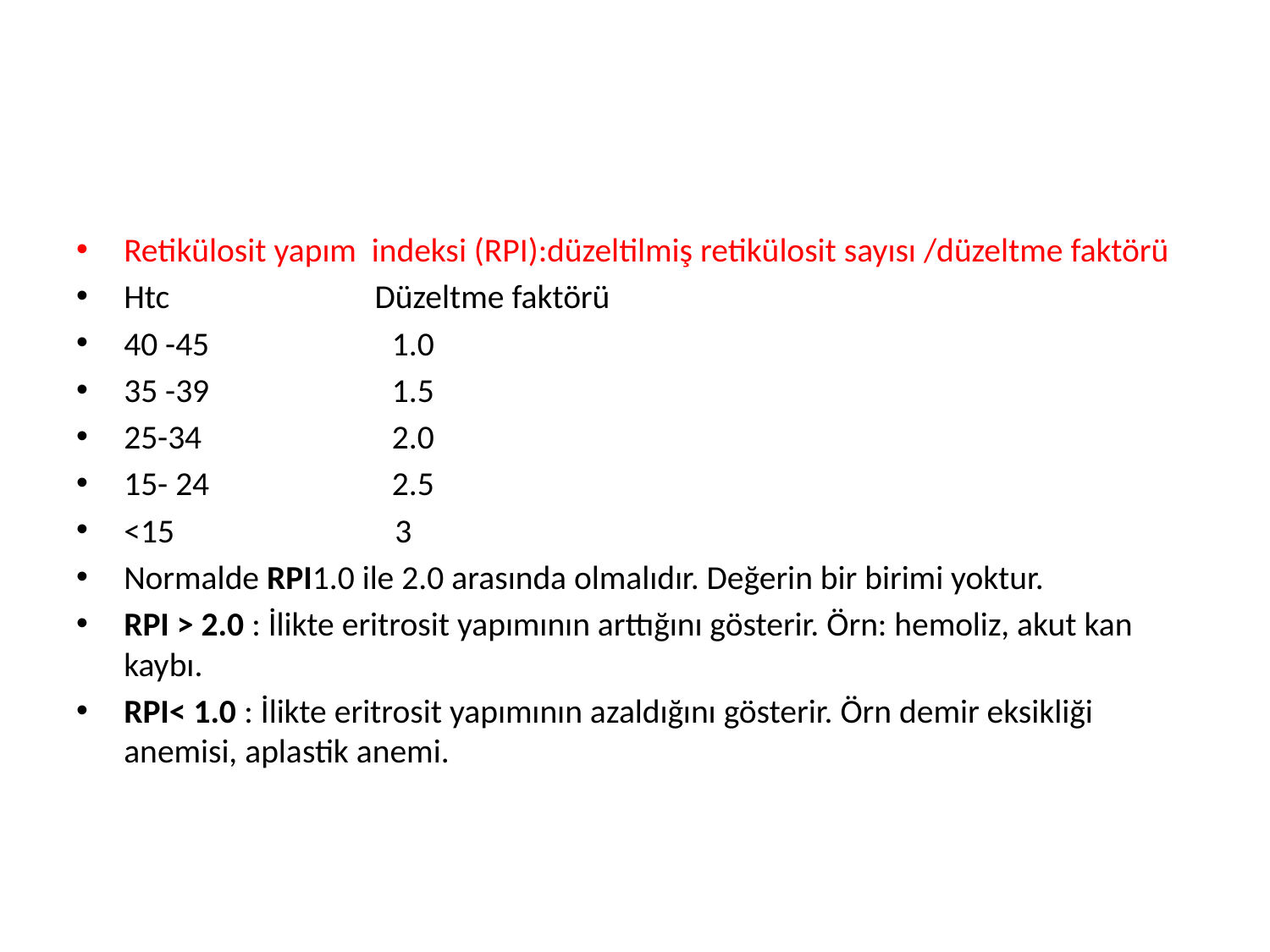

#
Retikülosit yapım  indeksi (RPI):düzeltilmiş retikülosit sayısı /düzeltme faktörü
Htc                           Düzeltme faktörü
40 -45                        1.0
35 -39                        1.5
25-34                         2.0
15- 24                        2.5
<15                             3
Normalde RPI1.0 ile 2.0 arasında olmalıdır. Değerin bir birimi yoktur.
RPI > 2.0 : İlikte eritrosit yapımının arttığını gösterir. Örn: hemoliz, akut kan kaybı.
RPI< 1.0 : İlikte eritrosit yapımının azaldığını gösterir. Örn demir eksikliği anemisi, aplastik anemi.